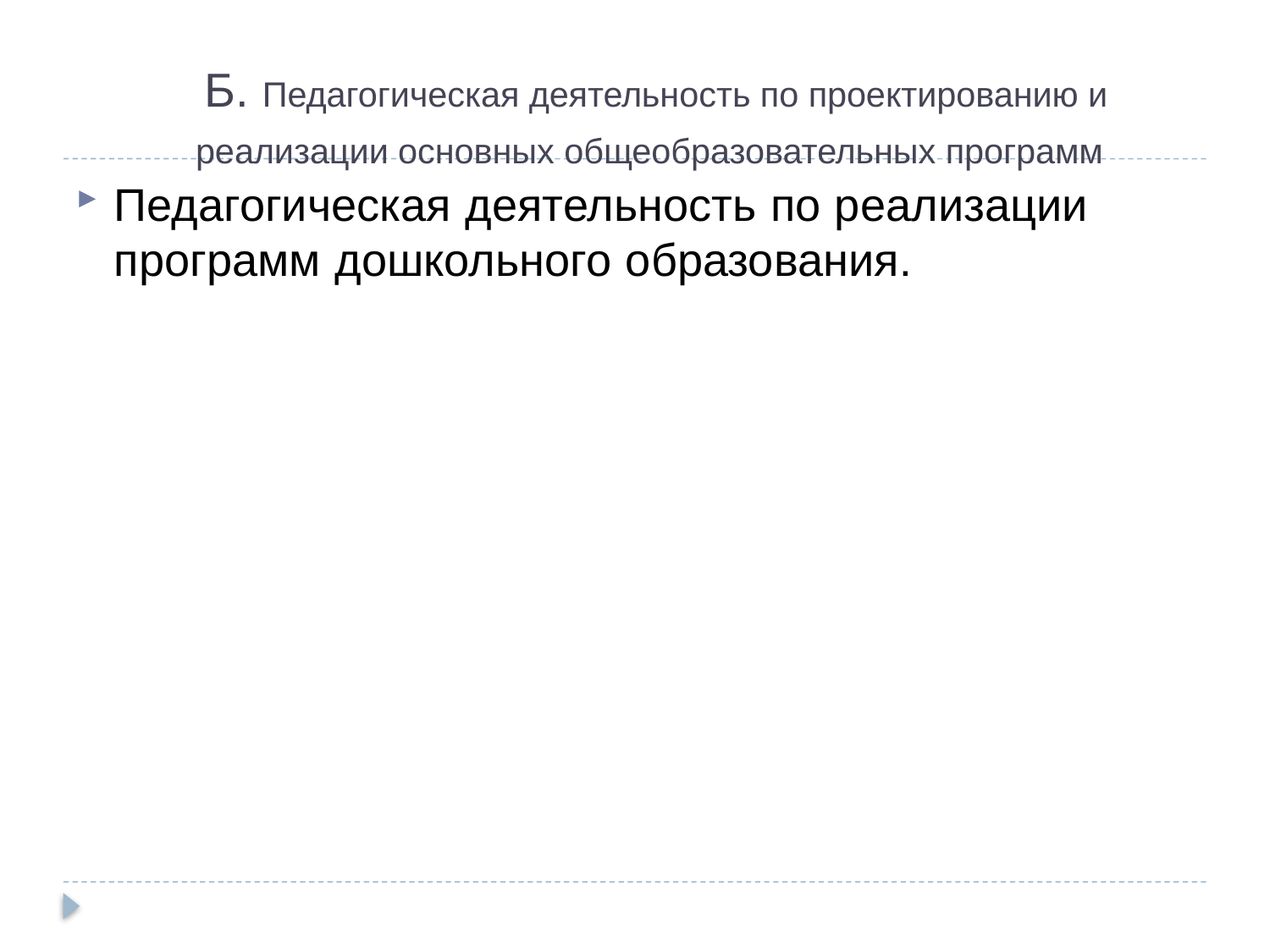

# Б. Педагогическая деятельность по проектированию и реализации основных общеобразовательных программ
Педагогическая деятельность по реализации программ дошкольного образования.